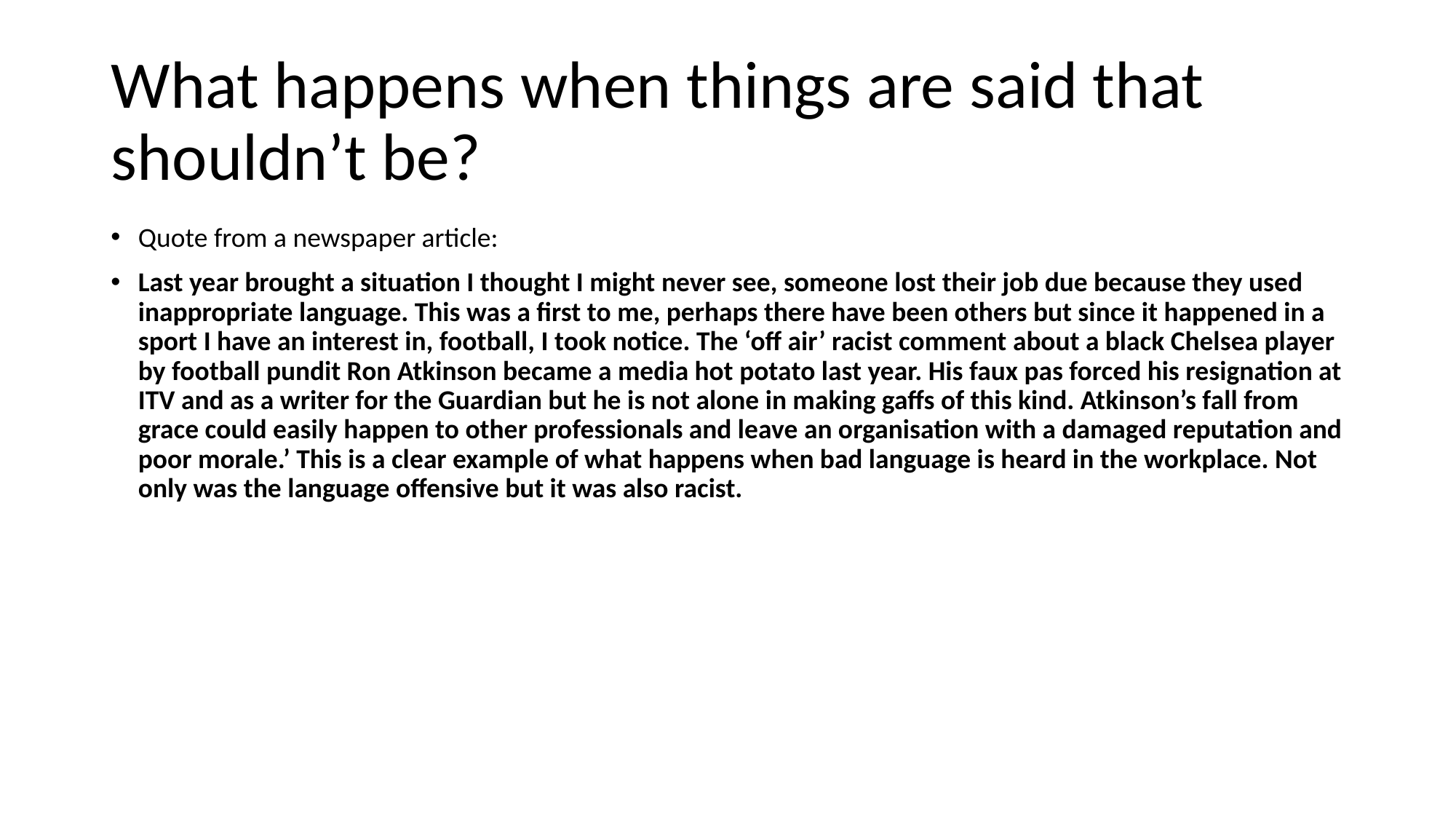

# What happens when things are said that shouldn’t be?
Quote from a newspaper article:
Last year brought a situation I thought I might never see, someone lost their job due because they used inappropriate language. This was a first to me, perhaps there have been others but since it happened in a sport I have an interest in, football, I took notice. The ‘off air’ racist comment about a black Chelsea player by football pundit Ron Atkinson became a media hot potato last year. His faux pas forced his resignation at ITV and as a writer for the Guardian but he is not alone in making gaffs of this kind. Atkinson’s fall from grace could easily happen to other professionals and leave an organisation with a damaged reputation and poor morale.’ This is a clear example of what happens when bad language is heard in the workplace. Not only was the language offensive but it was also racist.